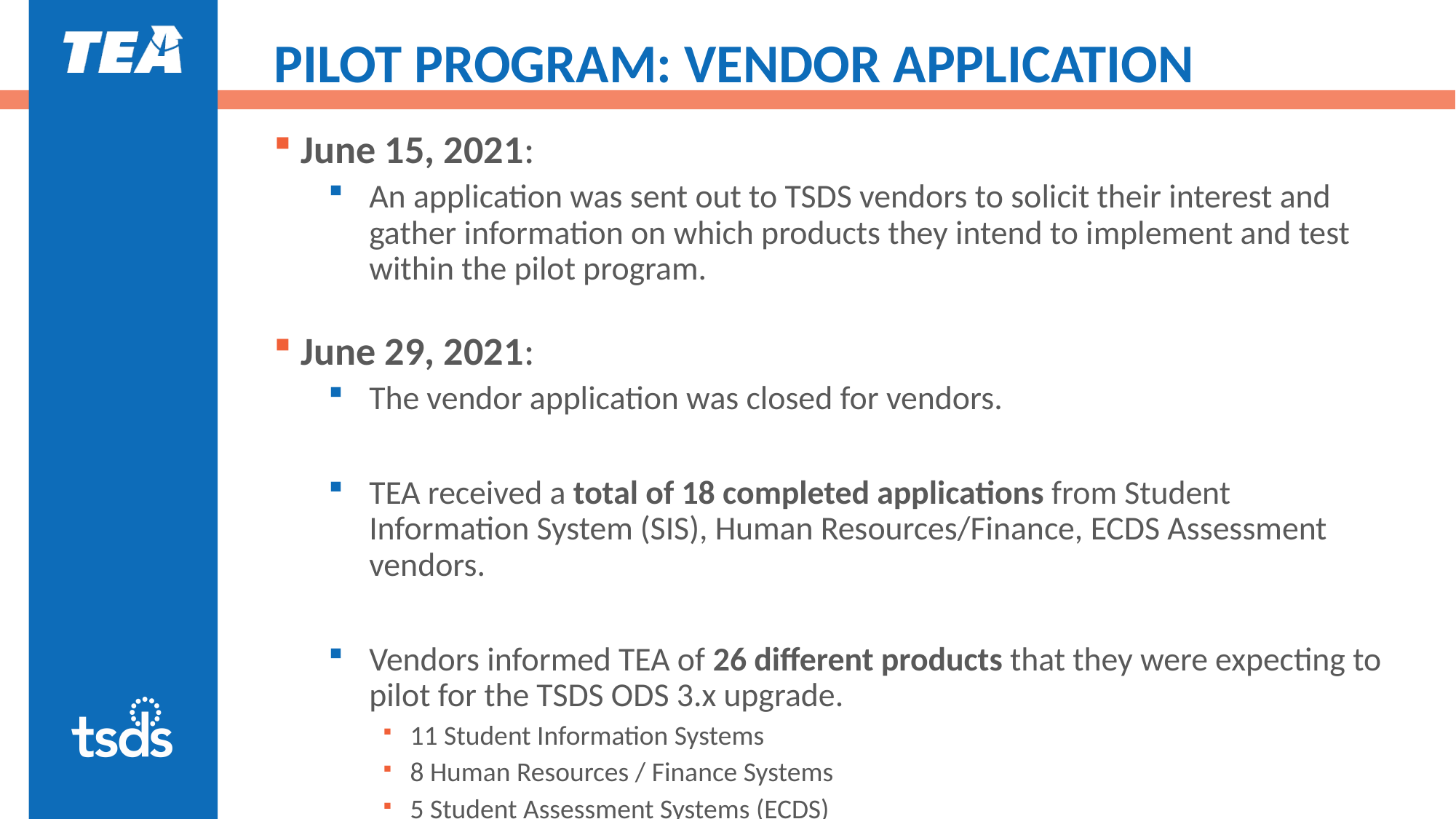

# PILOT PROGRAM: VENDOR APPLICATION

June 15, 2021:
An application was sent out to TSDS vendors to solicit their interest and gather information on which products they intend to implement and test within the pilot program.

June 29, 2021:
The vendor application was closed for vendors.

TEA received a total of 18 completed applications from Student Information System (SIS), Human Resources/Finance, ECDS Assessment vendors.

Vendors informed TEA of 26 different products that they were expecting to pilot for the TSDS ODS 3.x upgrade.
11 Student Information Systems
8 Human Resources / Finance Systems
5 Student Assessment Systems (ECDS)